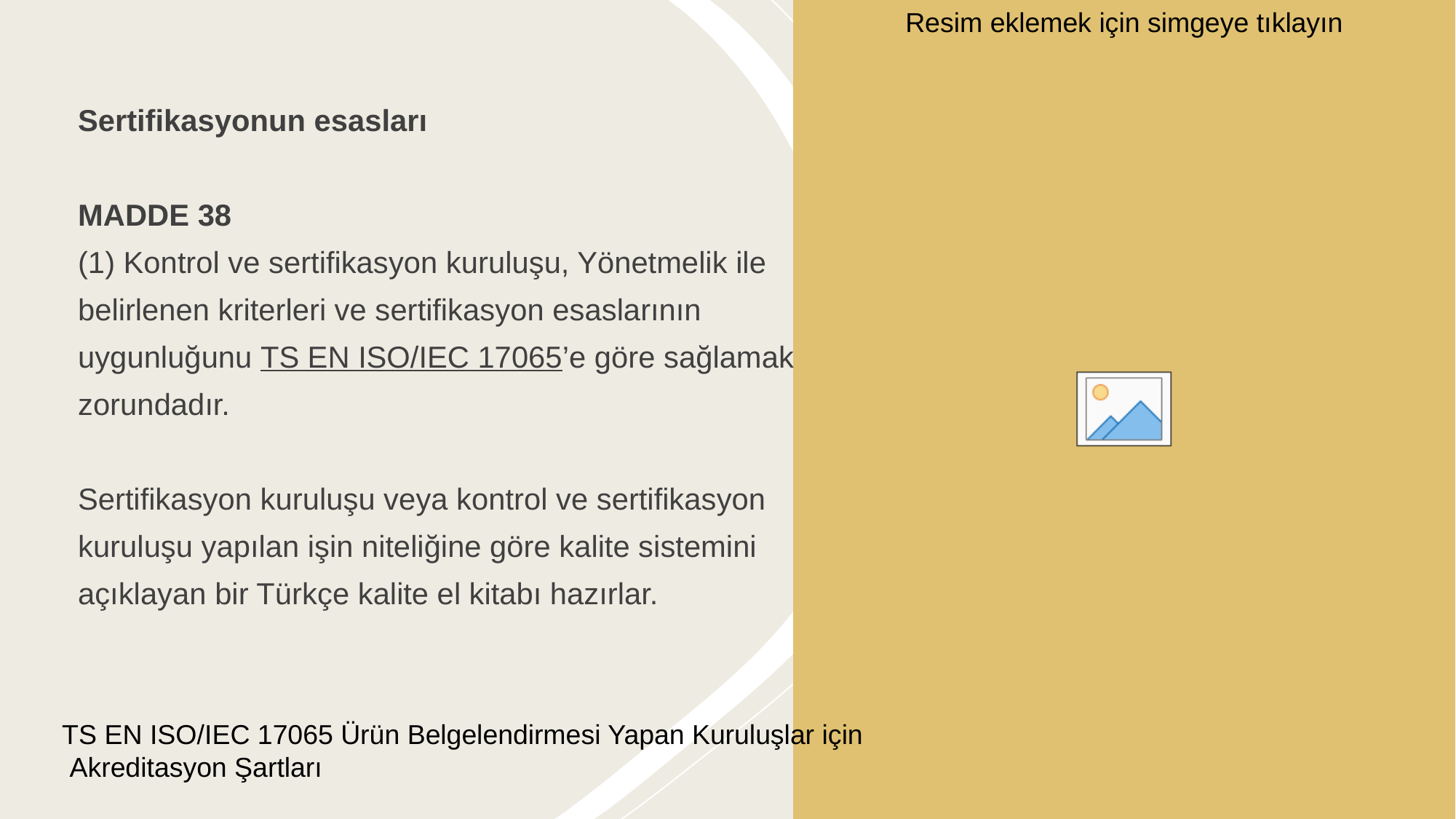

# Sertifikasyonun esasları MADDE 38 (1) Kontrol ve sertifikasyon kuruluşu, Yönetmelik ile belirlenen kriterleri ve sertifikasyon esaslarının uygunluğunu TS EN ISO/IEC 17065’e göre sağlamak zorundadır. Sertifikasyon kuruluşu veya kontrol ve sertifikasyon kuruluşu yapılan işin niteliğine göre kalite sistemini açıklayan bir Türkçe kalite el kitabı hazırlar.
TS EN ISO/IEC 17065 Ürün Belgelendirmesi Yapan Kuruluşlar için
 Akreditasyon Şartları